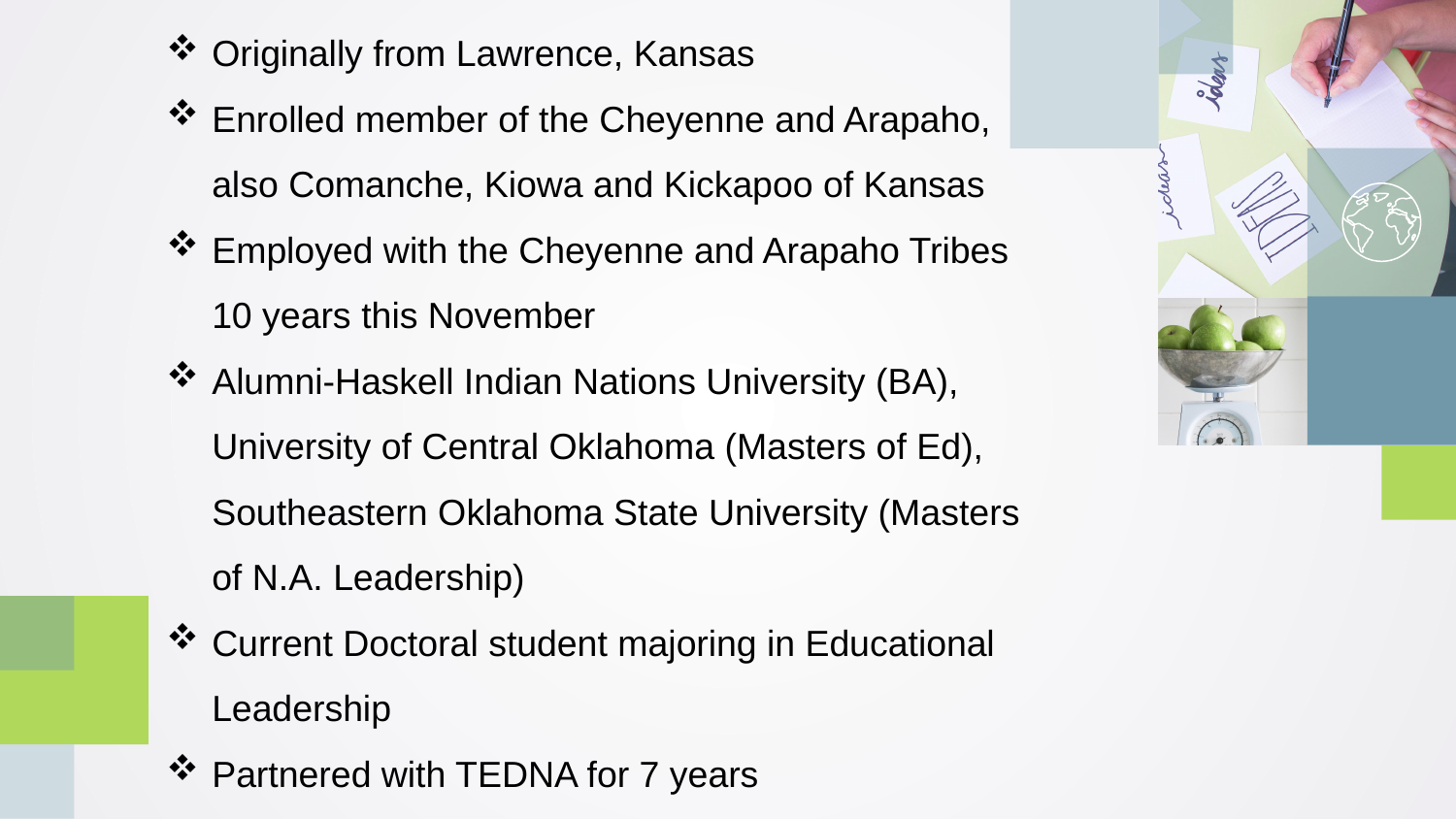

Originally from Lawrence, Kansas
Enrolled member of the Cheyenne and Arapaho, also Comanche, Kiowa and Kickapoo of Kansas
Employed with the Cheyenne and Arapaho Tribes 10 years this November
Alumni-Haskell Indian Nations University (BA), University of Central Oklahoma (Masters of Ed), Southeastern Oklahoma State University (Masters of N.A. Leadership)
Current Doctoral student majoring in Educational Leadership
Partnered with TEDNA for 7 years